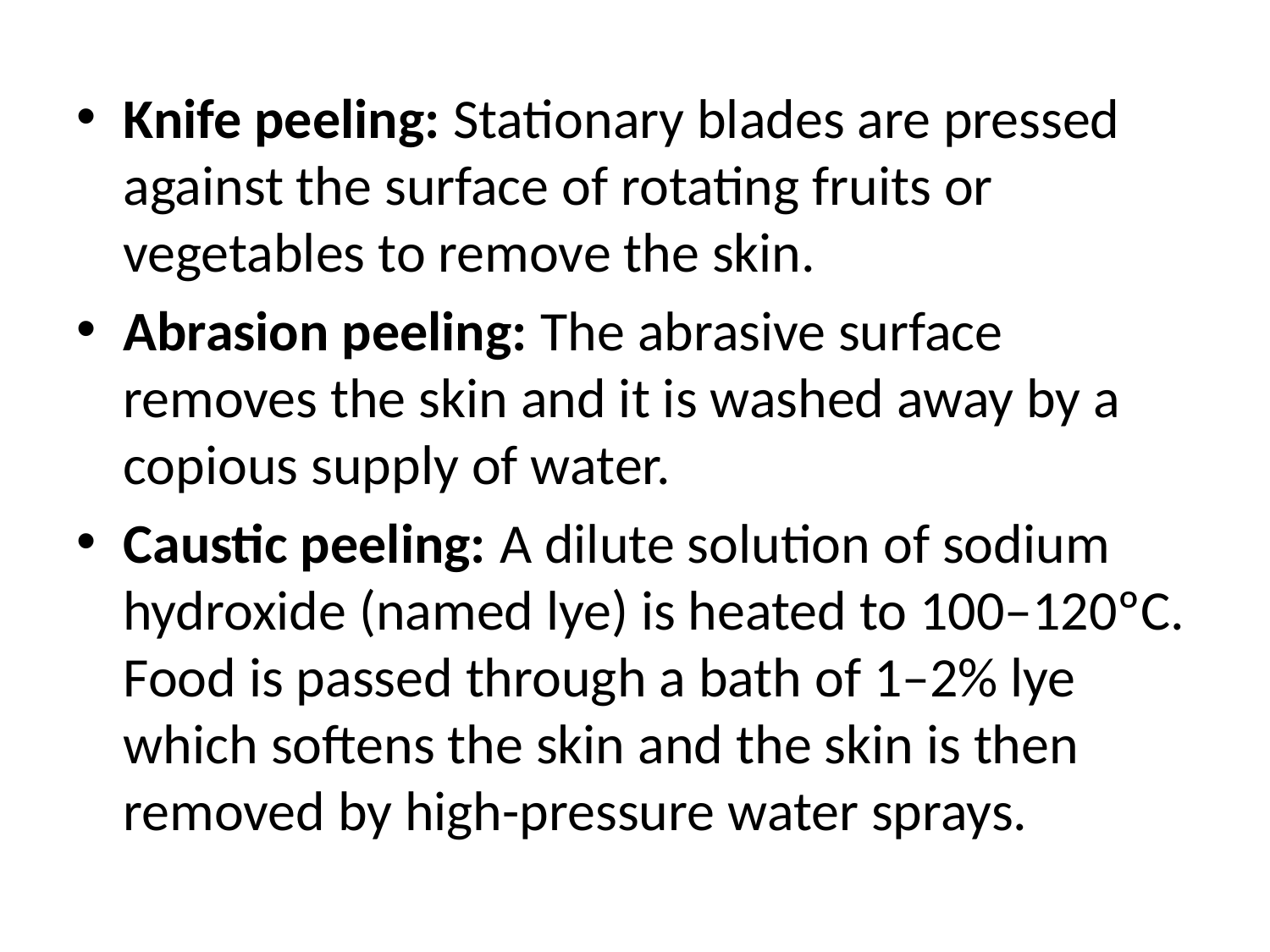

Knife peeling: Stationary blades are pressed against the surface of rotating fruits or vegetables to remove the skin.
Abrasion peeling: The abrasive surface removes the skin and it is washed away by a copious supply of water.
Caustic peeling: A dilute solution of sodium hydroxide (named lye) is heated to 100–120ºC. Food is passed through a bath of 1–2% lye which softens the skin and the skin is then removed by high-pressure water sprays.